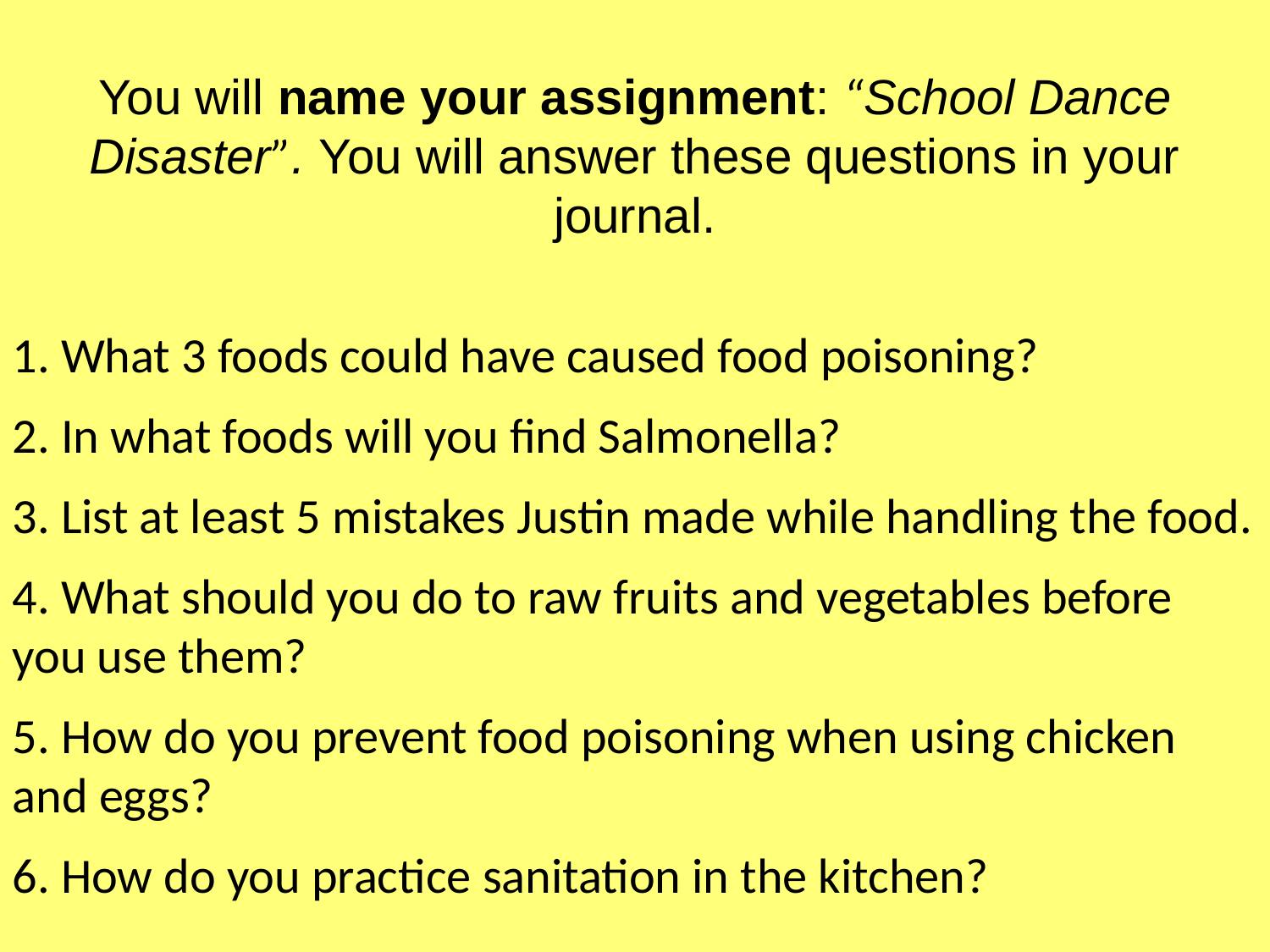

You will name your assignment: “School Dance Disaster”. You will answer these questions in your journal.

1. What 3 foods could have caused food poisoning?

2. In what foods will you find Salmonella?

3. List at least 5 mistakes Justin made while handling the food.

4. What should you do to raw fruits and vegetables before you use them?

5. How do you prevent food poisoning when using chicken and eggs?

6. How do you practice sanitation in the kitchen?